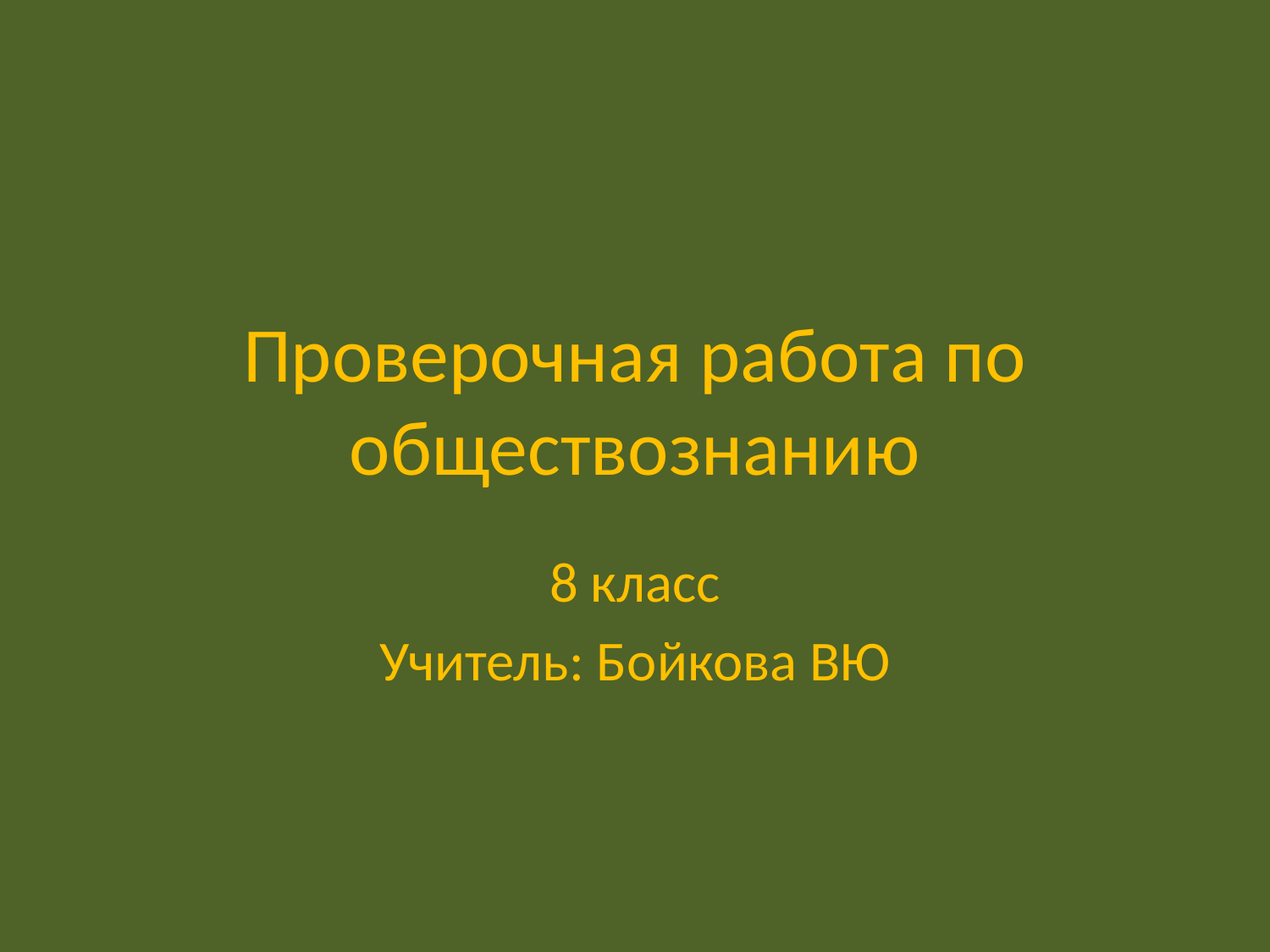

# Проверочная работа по обществознанию
8 класс
Учитель: Бойкова ВЮ